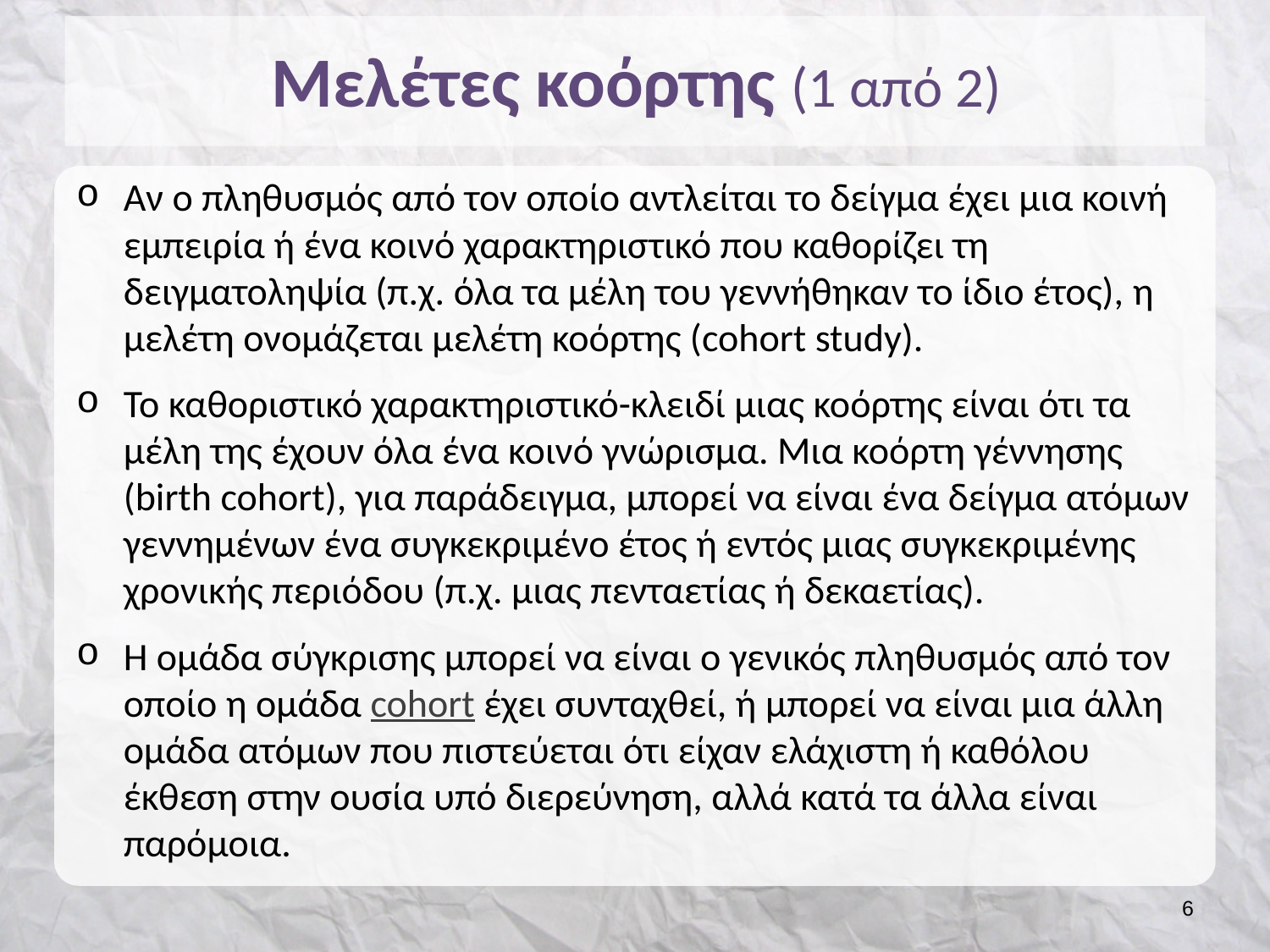

# Μελέτες κοόρτης (1 από 2)
Αν ο πληθυσμός από τον οποίο αντλείται το δείγμα έχει μια κοινή εμπειρία ή ένα κοινό χαρακτηριστικό που καθορίζει τη δειγματοληψία (π.χ. όλα τα μέλη του γεννήθηκαν το ίδιο έτος), η μελέτη ονομάζεται μελέτη κοόρτης (cohort study).
Το καθοριστικό χαρακτηριστικό-κλειδί μιας κοόρτης είναι ότι τα μέλη της έχουν όλα ένα κοινό γνώρισμα. Μια κοόρτη γέννησης (birth cohort), για παράδειγμα, μπορεί να είναι ένα δείγμα ατόμων γεννημένων ένα συγκεκριμένο έτος ή εντός μιας συγκεκριμένης χρονικής περιόδου (π.χ. μιας πενταετίας ή δεκαετίας).
Η ομάδα σύγκρισης μπορεί να είναι ο γενικός πληθυσμός από τον οποίο η ομάδα cohort έχει συνταχθεί, ή μπορεί να είναι μια άλλη ομάδα ατόμων που πιστεύεται ότι είχαν ελάχιστη ή καθόλου έκθεση στην ουσία υπό διερεύνηση, αλλά κατά τα άλλα είναι παρόμοια.

6